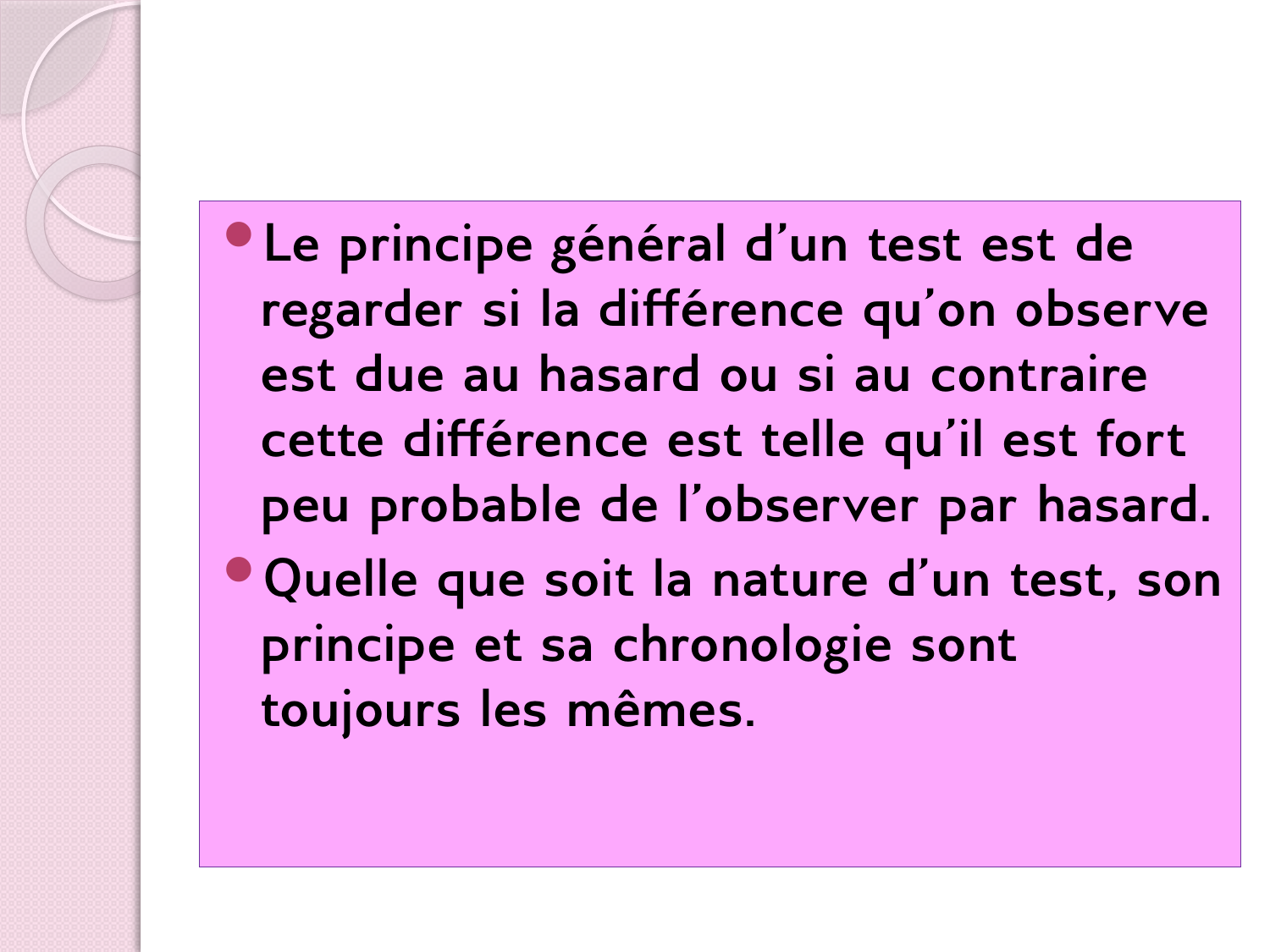

Le principe général d’un test est de regarder si la différence qu’on observe est due au hasard ou si au contraire cette différence est telle qu’il est fort peu probable de l’observer par hasard.
Quelle que soit la nature d’un test, son principe et sa chronologie sont toujours les mêmes.